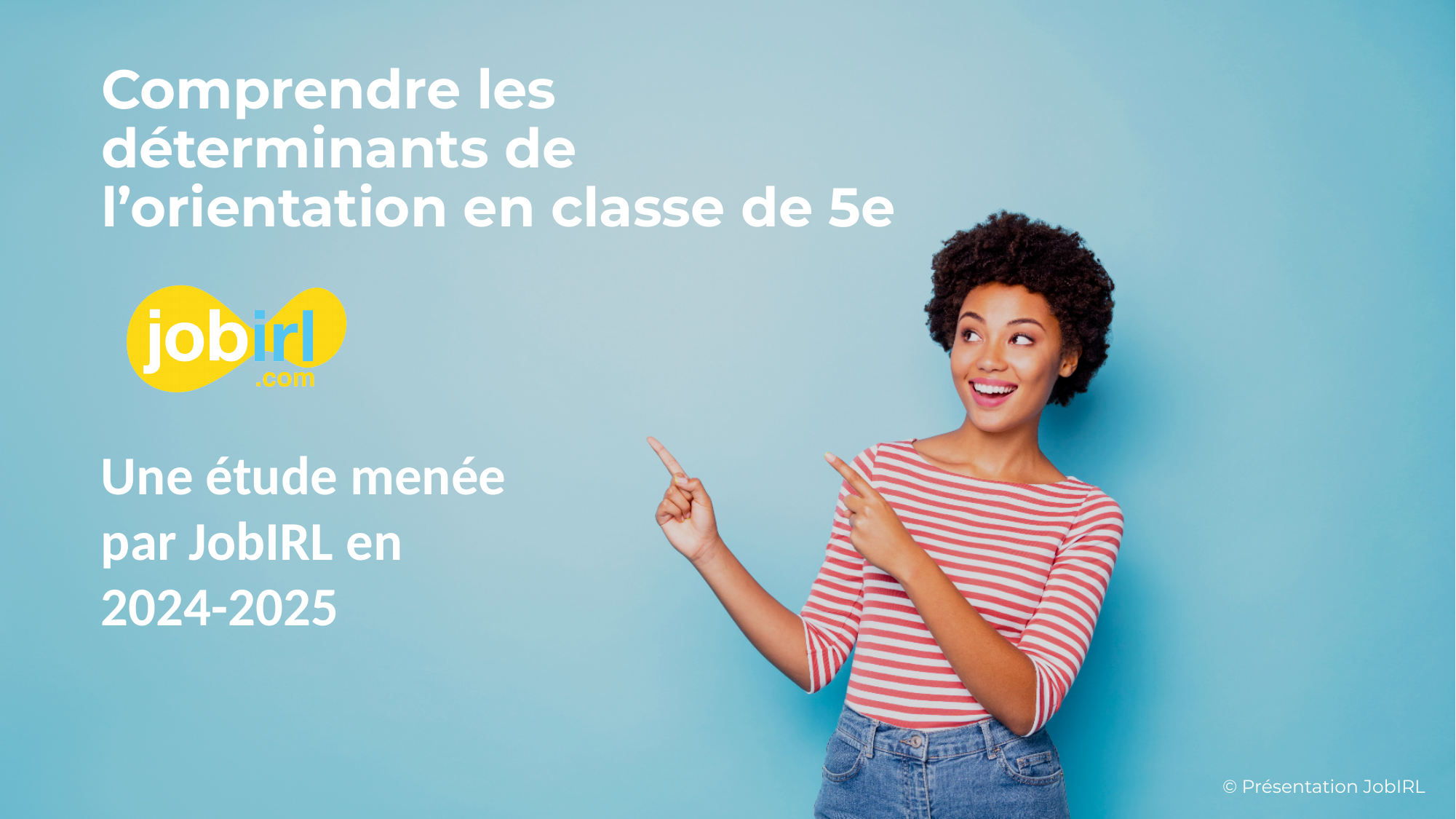

# Comprendre les déterminants de l’orientation en classe de 5e
Une étude menée par JobIRL en 2024-2025